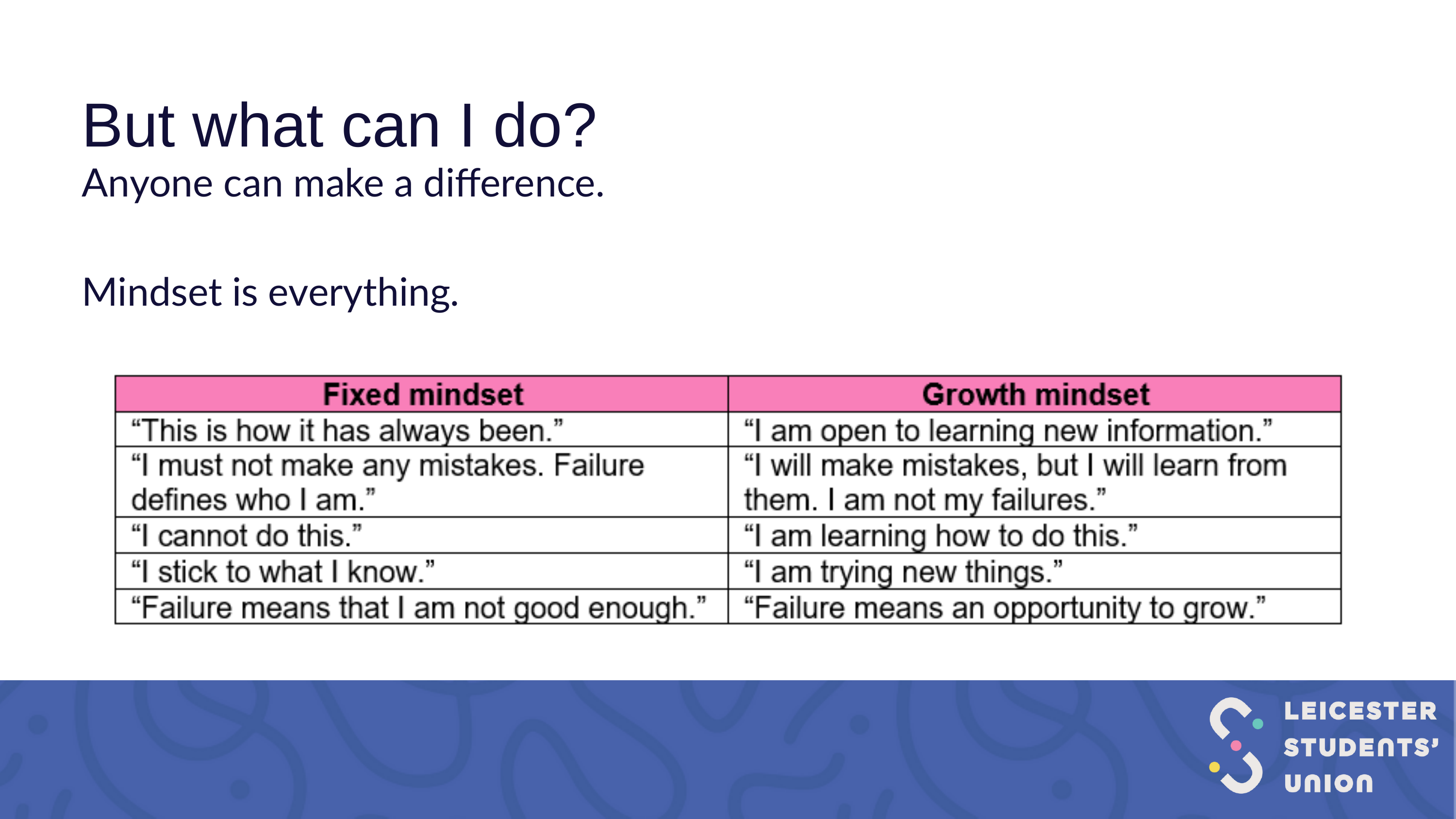

But what can I do?
Anyone can make a difference.

Mindset is everything.